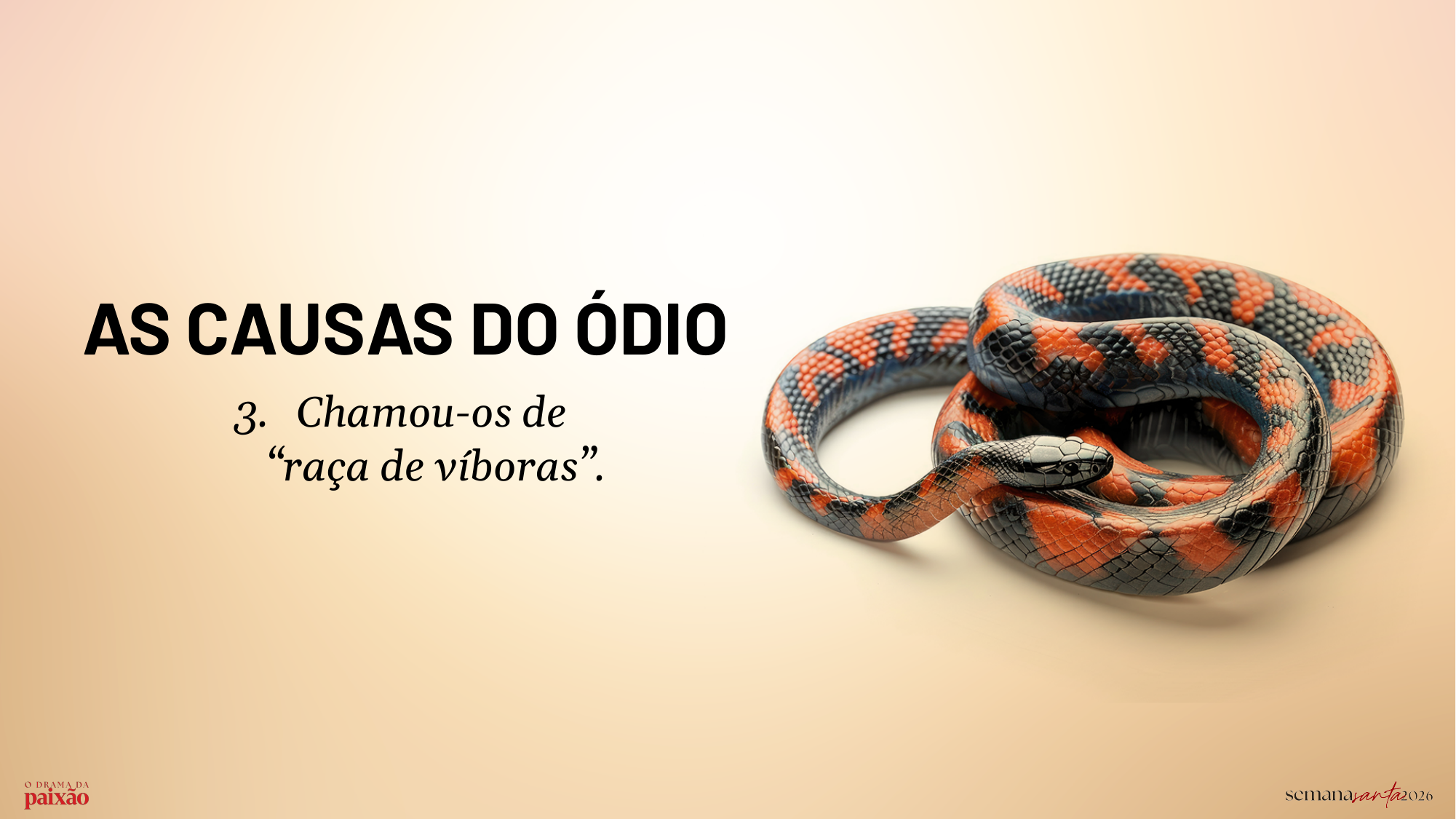

AS CAUSAS DO ÓDIO
Chamou-os de
“raça de víboras”.